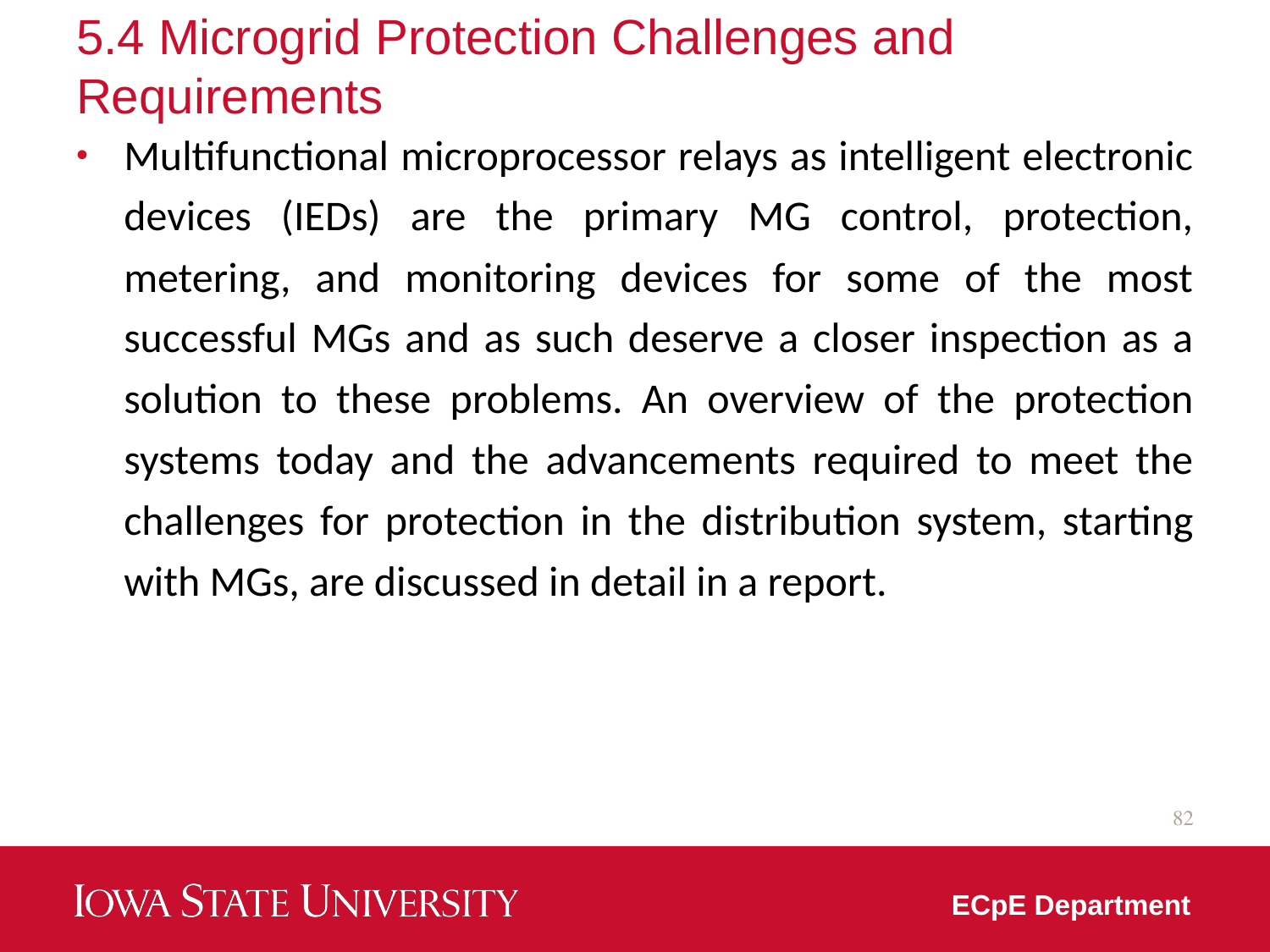

# 5.4 Microgrid Protection Challenges and Requirements
Multifunctional microprocessor relays as intelligent electronic devices (IEDs) are the primary MG control, protection, metering, and monitoring devices for some of the most successful MGs and as such deserve a closer inspection as a solution to these problems. An overview of the protection systems today and the advancements required to meet the challenges for protection in the distribution system, starting with MGs, are discussed in detail in a report.
82
ECpE Department